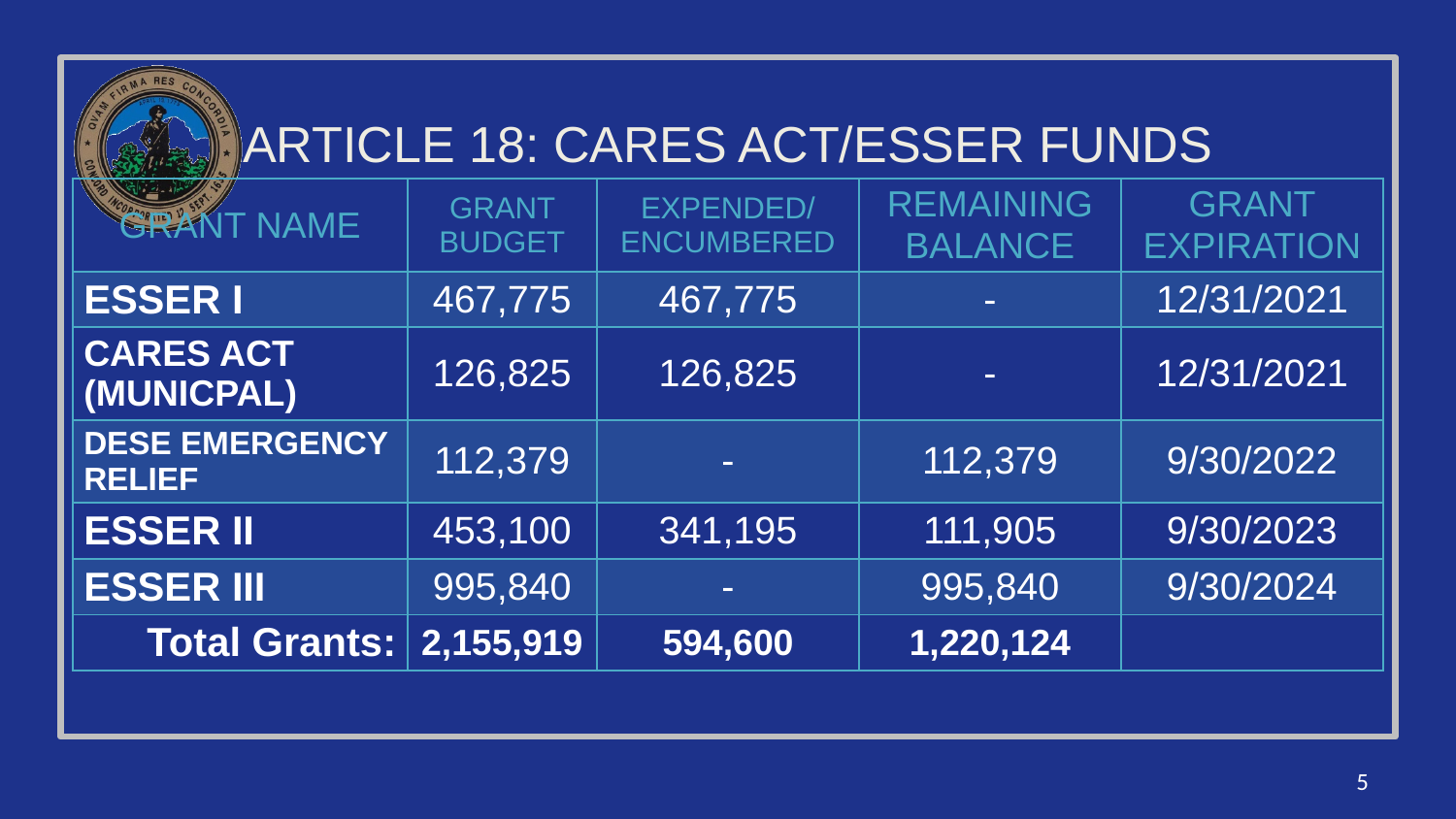

# ARTICLE 18: CARES ACT/ESSER FUNDS
| GRANT NAME | GRANT BUDGET | EXPENDED/ ENCUMBERED | REMAINING BALANCE | GRANT EXPIRATION |
| --- | --- | --- | --- | --- |
| ESSER I | 467,775 | 467,775 | - | 12/31/2021 |
| CARES ACT (MUNICPAL) | 126,825 | 126,825 | - | 12/31/2021 |
| DESE EMERGENCY RELIEF | 112,379 | - | 112,379 | 9/30/2022 |
| ESSER II | 453,100 | 341,195 | 111,905 | 9/30/2023 |
| ESSER III | 995,840 | - | 995,840 | 9/30/2024 |
| Total Grants: | 2,155,919 | 594,600 | 1,220,124 |  |
5